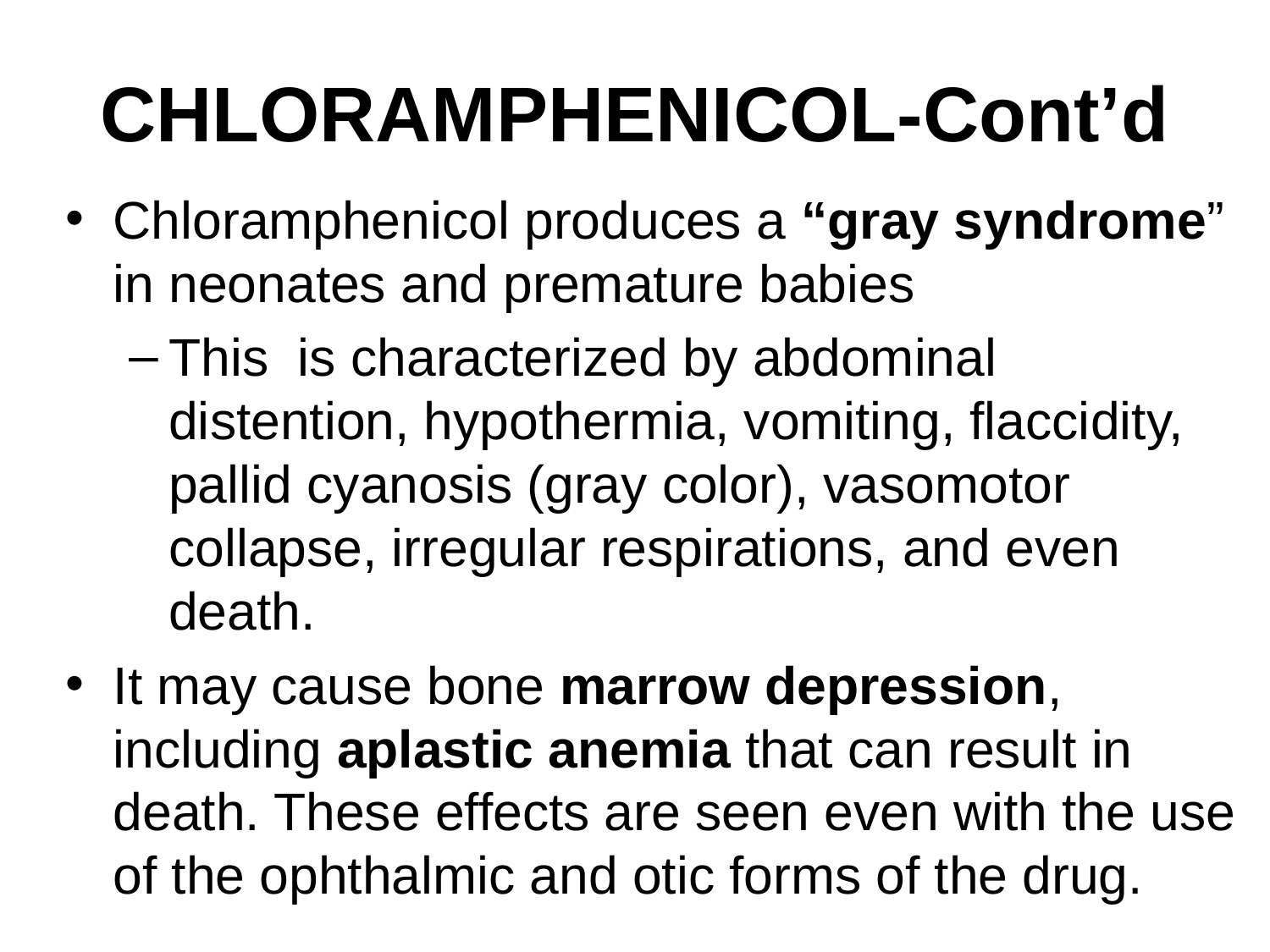

# CHLORAMPHENICOL-Cont’d
Chloramphenicol produces a “gray syndrome” in neonates and premature babies
This  is characterized by abdominal distention, hypothermia, vomiting, flaccidity, pallid cyanosis (gray color), vasomotor collapse, irregular respirations, and even death.
It may cause bone marrow depression, including aplastic anemia that can result in death. These effects are seen even with the use of the ophthalmic and otic forms of the drug.